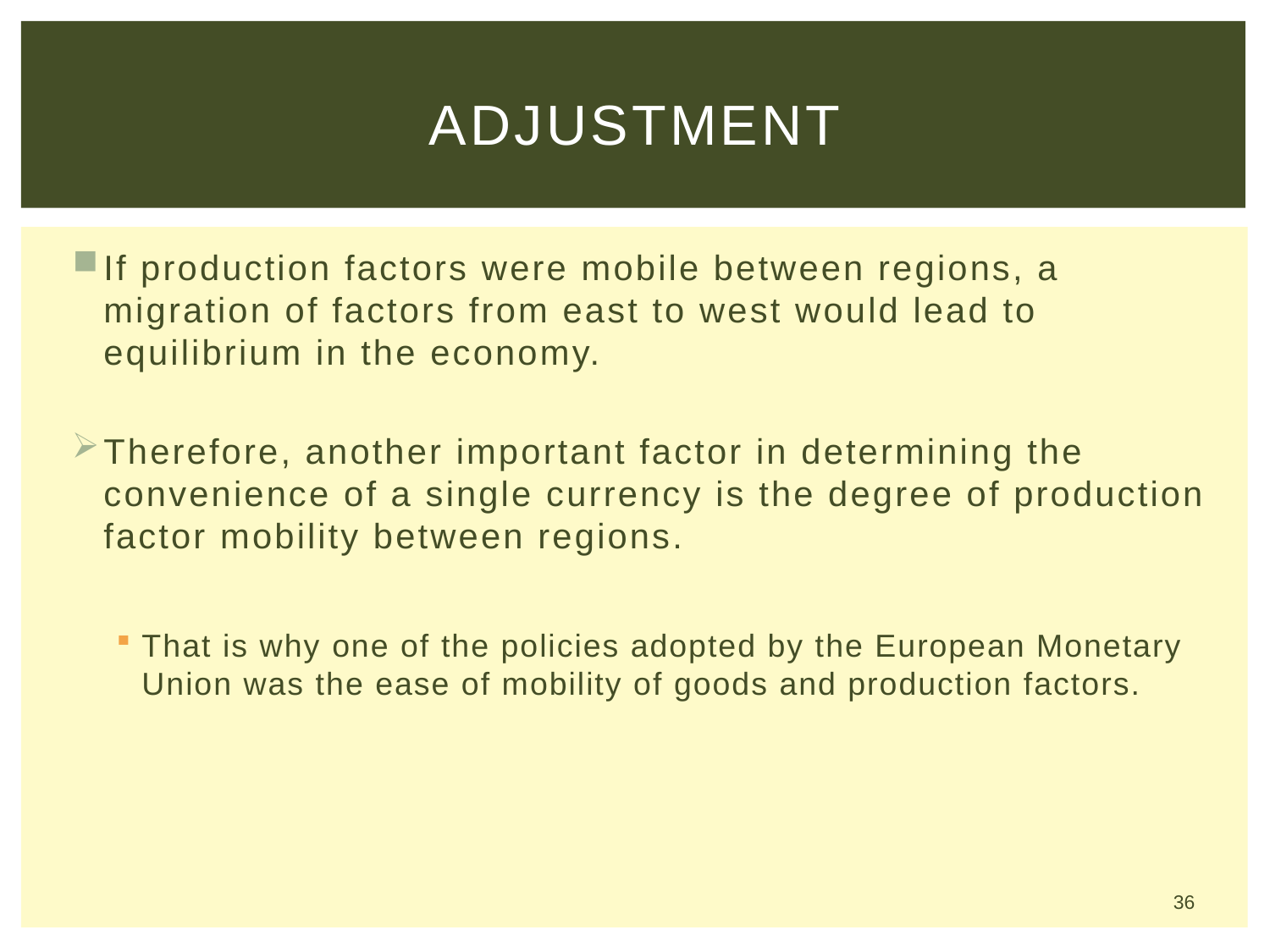

# Adjustment
If production factors were mobile between regions, a migration of factors from east to west would lead to equilibrium in the economy.

Therefore, another important factor in determining the convenience of a single currency is the degree of production factor mobility between regions.

That is why one of the policies adopted by the European Monetary Union was the ease of mobility of goods and production factors.

36